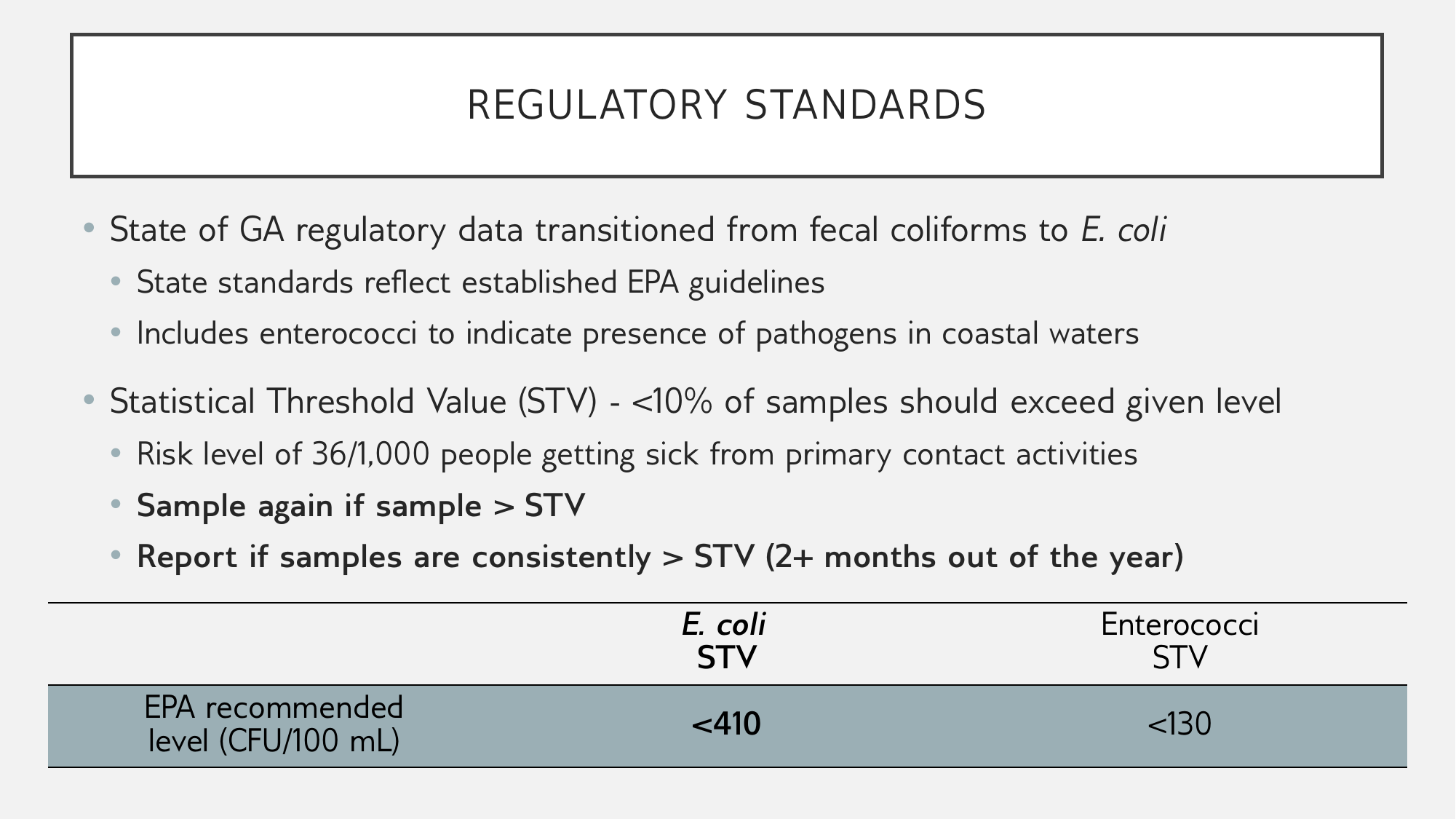

# Regulatory standards
State of GA regulatory data transitioned from fecal coliforms to E. coli
State standards reflect established EPA guidelines
Includes enterococci to indicate presence of pathogens in coastal waters
Statistical Threshold Value (STV) - <10% of samples should exceed given level
Risk level of 36/1,000 people getting sick from primary contact activities
Sample again if sample > STV
Report if samples are consistently > STV (2+ months out of the year)

|  | E. coli STV | Enterococci STV |
| --- | --- | --- |
| EPA recommended level (CFU/100 mL) | <410 | <130 |